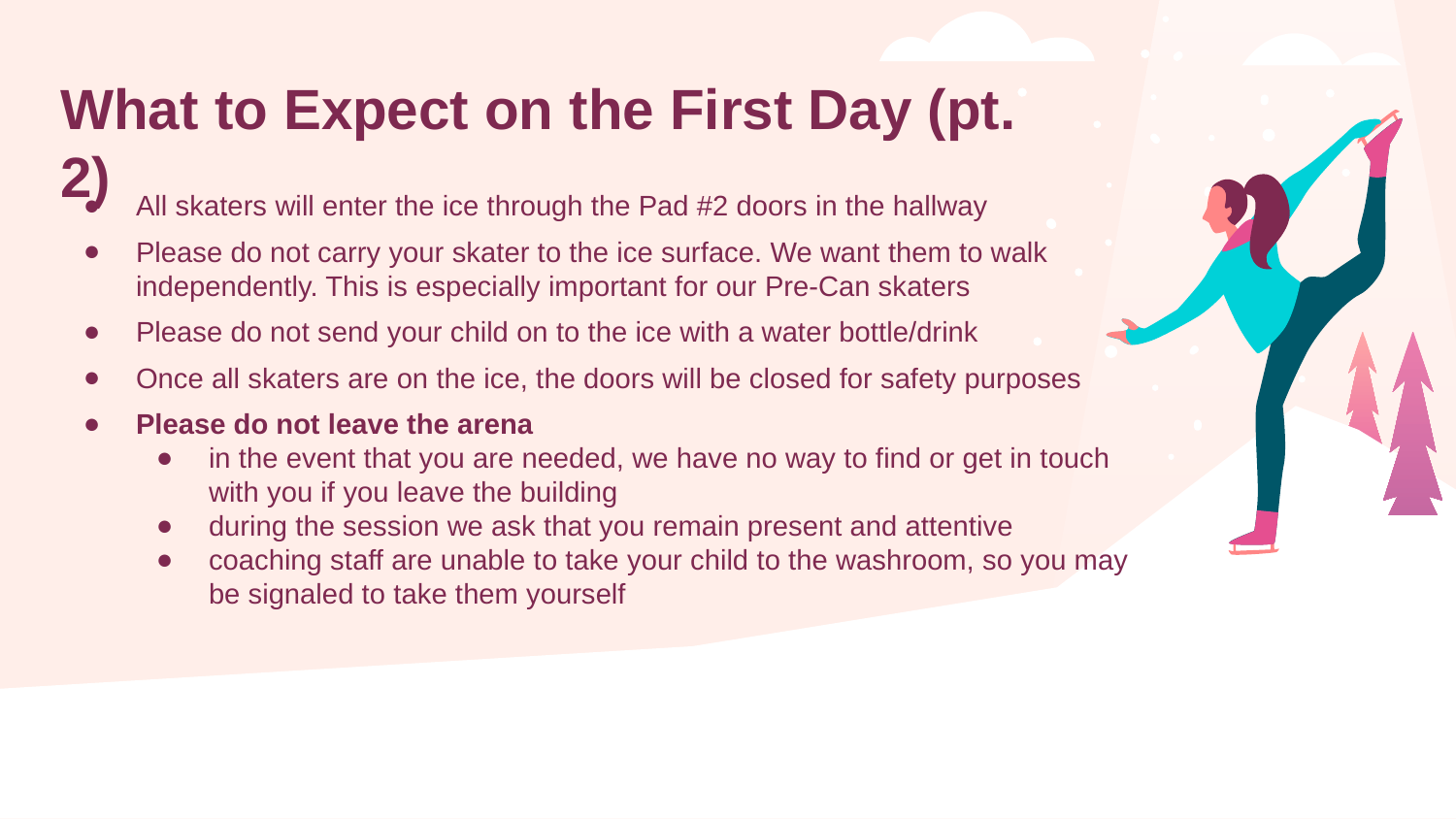

# What to Expect on the First Day (pt. 2)

All skaters will enter the ice through the Pad #2 doors in the hallway
Please do not carry your skater to the ice surface. We want them to walk independently. This is especially important for our Pre-Can skaters
Please do not send your child on to the ice with a water bottle/drink
Once all skaters are on the ice, the doors will be closed for safety purposes
Please do not leave the arena
in the event that you are needed, we have no way to find or get in touch with you if you leave the building
during the session we ask that you remain present and attentive
coaching staff are unable to take your child to the washroom, so you may be signaled to take them yourself